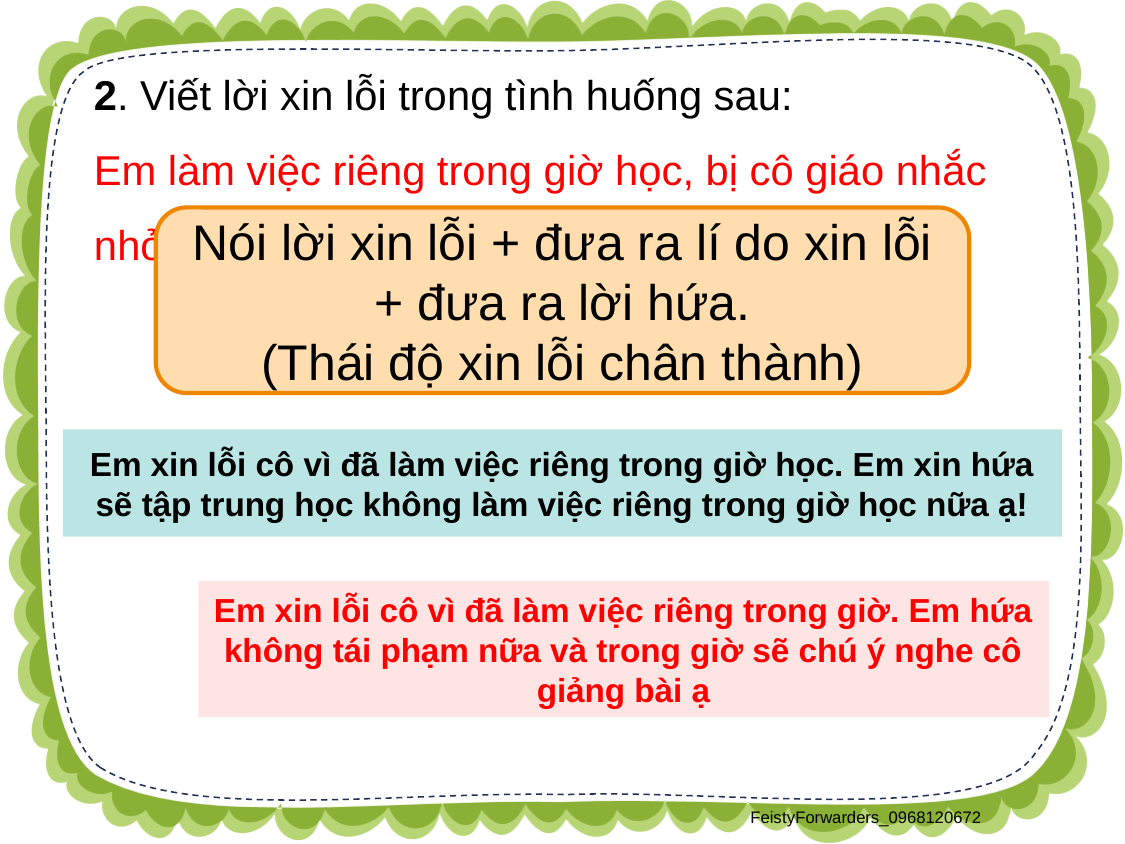

2. Viết lời xin lỗi trong tình huống sau:
Em làm việc riêng trong giờ học, bị cô giáo nhắc nhở.
Nói lời xin lỗi + đưa ra lí do xin lỗi + đưa ra lời hứa.
(Thái độ xin lỗi chân thành)
Em xin lỗi cô vì đã làm việc riêng trong giờ học. Em xin hứa sẽ tập trung học không làm việc riêng trong giờ học nữa ạ!
Em xin lỗi cô vì đã làm việc riêng trong giờ. Em hứa không tái phạm nữa và trong giờ sẽ chú ý nghe cô giảng bài ạ